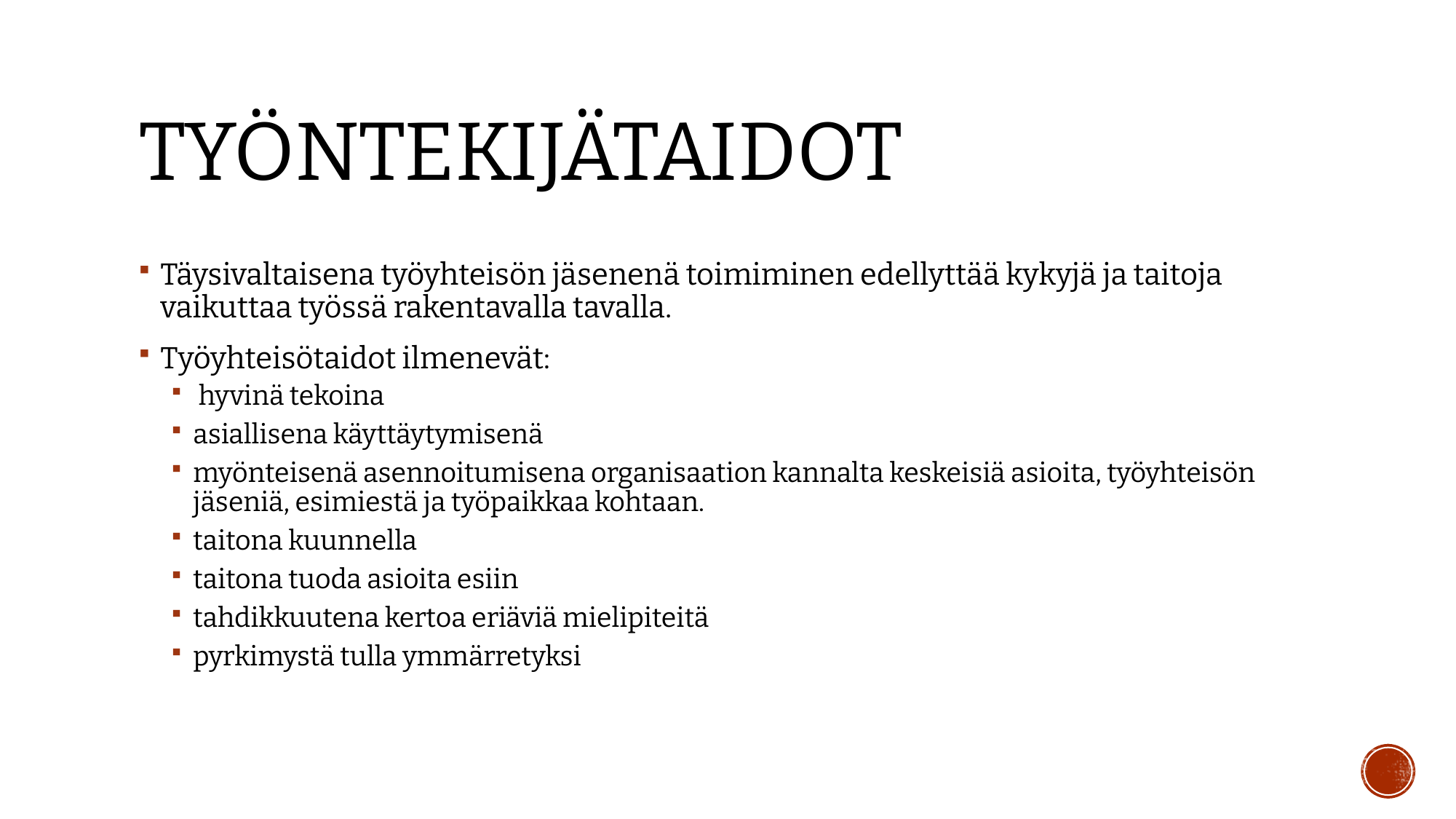

# työntekijätaidot
Täysivaltaisena työyhteisön jäsenenä toimiminen edellyttää kykyjä ja taitoja vaikuttaa työssä rakentavalla tavalla.
Työyhteisötaidot ilmenevät:
 hyvinä tekoina
asiallisena käyttäytymisenä
myönteisenä asennoitumisena organisaation kannalta keskeisiä asioita, työyhteisön jäseniä, esimiestä ja työpaikkaa kohtaan.
taitona kuunnella
taitona tuoda asioita esiin
tahdikkuutena kertoa eriäviä mielipiteitä
pyrkimystä tulla ymmärretyksi